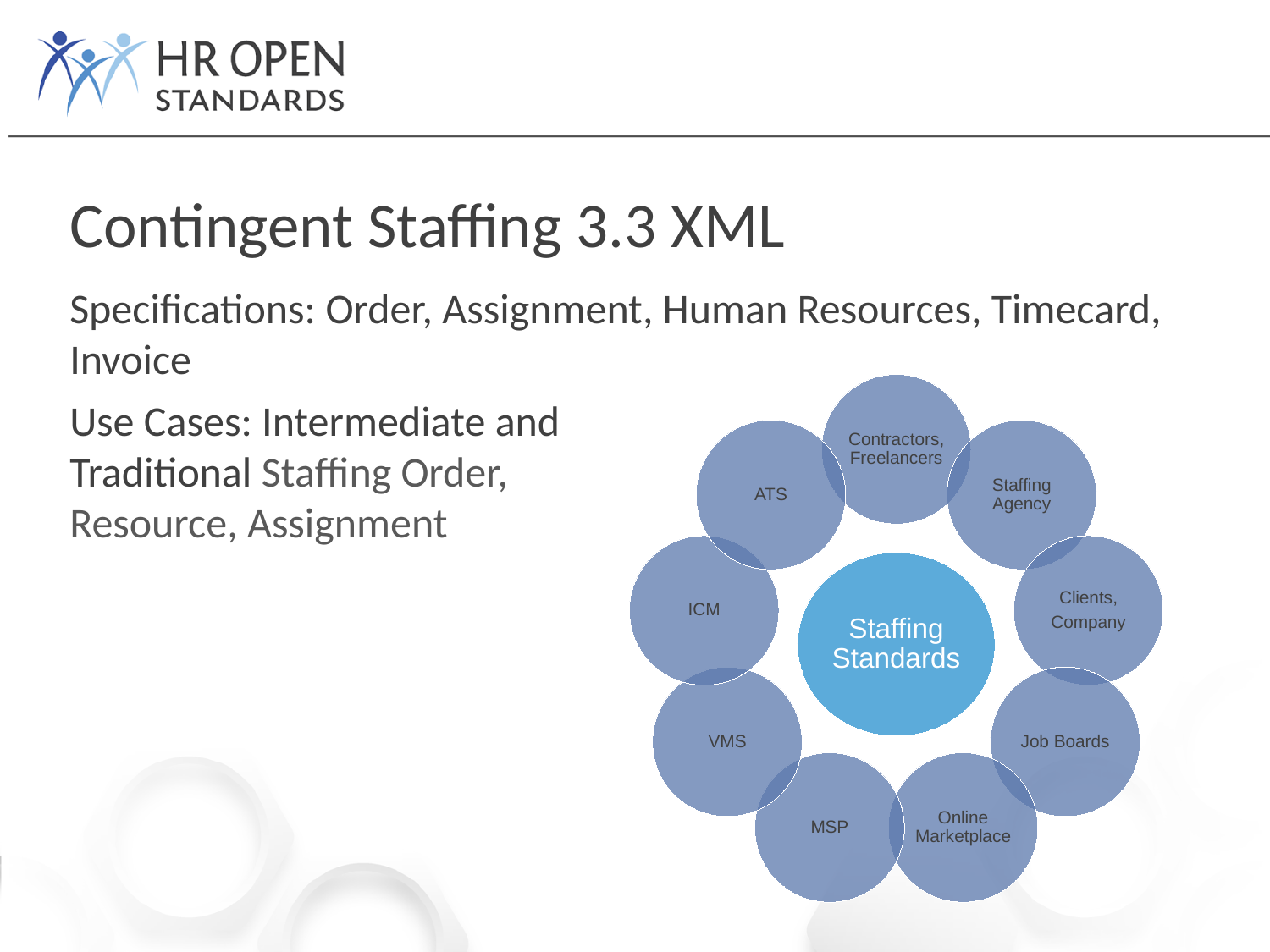

Contingent Staffing 3.3 XML
Specifications: Order, Assignment, Human Resources, Timecard, Invoice
Use Cases: Intermediate and
Traditional Staffing Order,
Resource, Assignment
Staffing Standards
Contractors, Freelancers
Staffing Agency
Clients,
Company
Job Boards
Online Marketplace
MSP
VMS
ICM
ATS